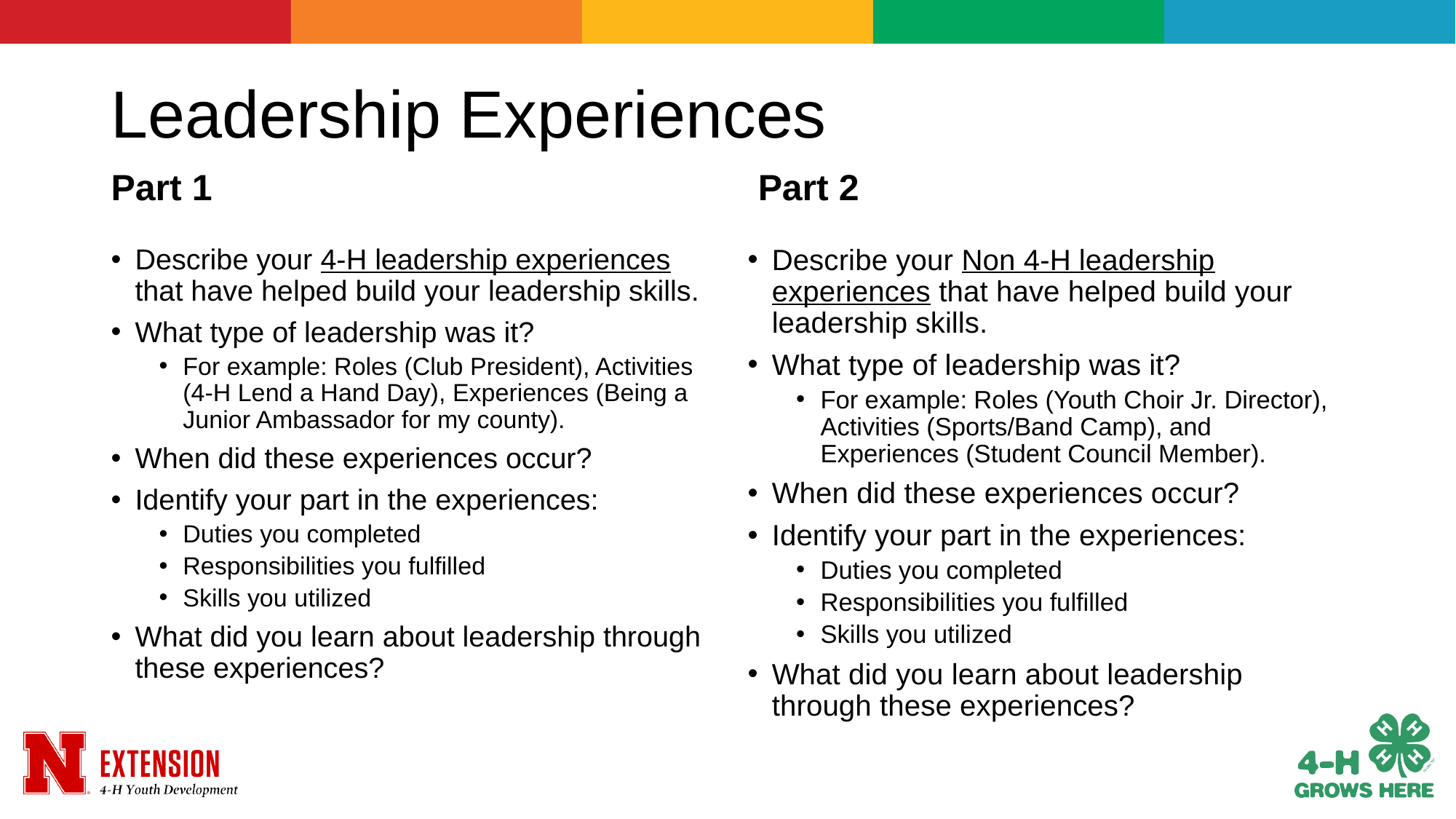

# Leadership Experiences
Part 1
Part 2
Describe your 4-H leadership experiences that have helped build your leadership skills.
What type of leadership was it?
For example: Roles (Club President), Activities (4-H Lend a Hand Day), Experiences (Being a Junior Ambassador for my county).
When did these experiences occur?
Identify your part in the experiences:
Duties you completed
Responsibilities you fulfilled
Skills you utilized
What did you learn about leadership through these experiences?

Describe your Non 4-H leadership experiences that have helped build your leadership skills.
What type of leadership was it?
For example: Roles (Youth Choir Jr. Director), Activities (Sports/Band Camp), and Experiences (Student Council Member).
When did these experiences occur?
Identify your part in the experiences:
Duties you completed
Responsibilities you fulfilled
Skills you utilized
What did you learn about leadership through these experiences?